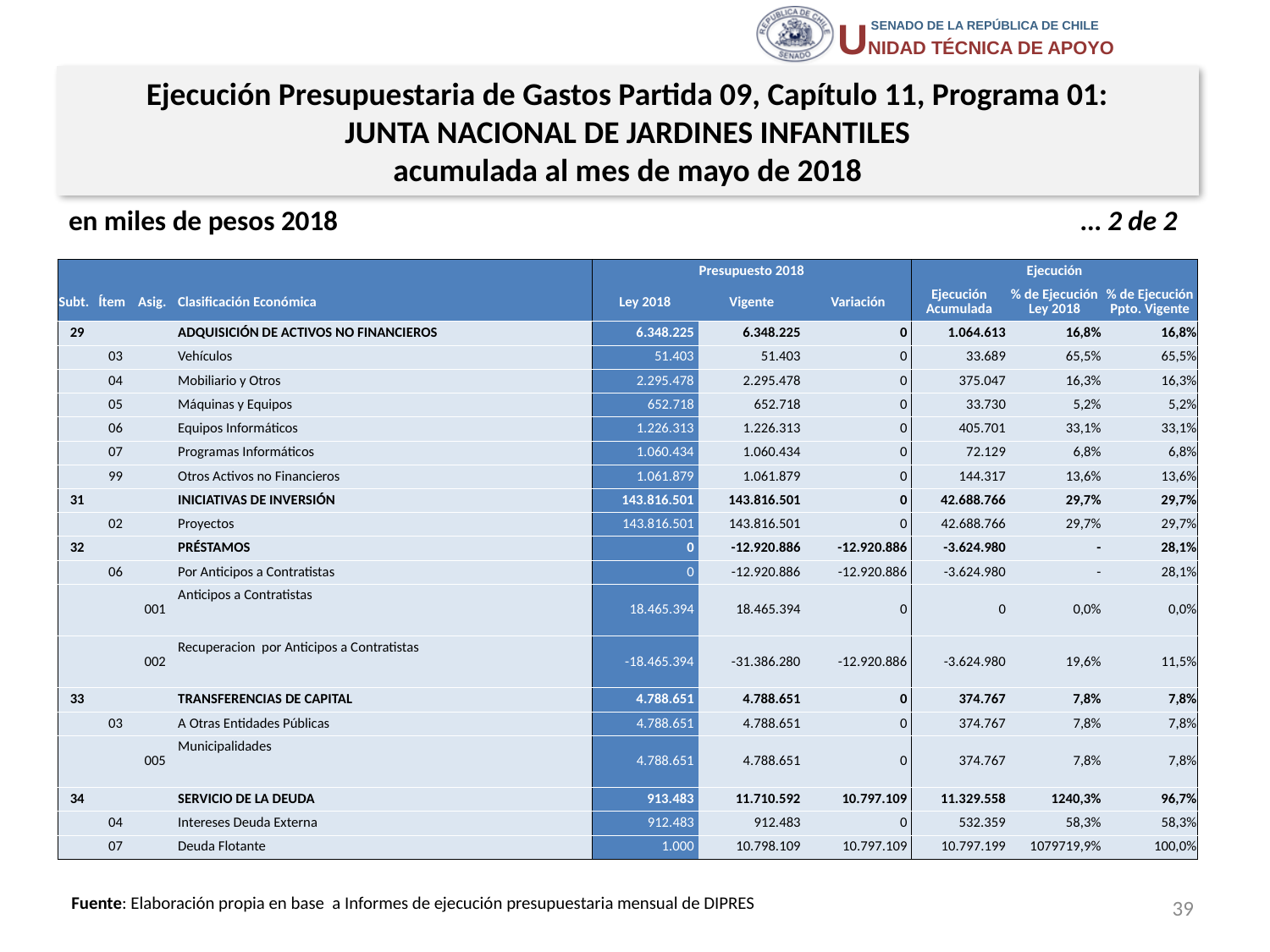

Ejecución Presupuestaria de Gastos Partida 09, Capítulo 11, Programa 01:
JUNTA NACIONAL DE JARDINES INFANTILES
acumulada al mes de mayo de 2018
en miles de pesos 2018                                                                                                                     … 2 de 2
|  |  |  |  | Presupuesto 2018 |  |  | Ejecución |  |  |
| --- | --- | --- | --- | --- | --- | --- | --- | --- | --- |
| Subt. | Ítem | Asig. | Clasificación Económica | Ley 2018 | Vigente | Variación | Ejecución Acumulada | % de Ejecución Ley 2018 | % de Ejecución Ppto. Vigente |
| 29 |  |  | ADQUISICIÓN DE ACTIVOS NO FINANCIEROS | 6.348.225 | 6.348.225 | 0 | 1.064.613 | 16,8% | 16,8% |
|  | 03 |  | Vehículos | 51.403 | 51.403 | 0 | 33.689 | 65,5% | 65,5% |
|  | 04 |  | Mobiliario y Otros | 2.295.478 | 2.295.478 | 0 | 375.047 | 16,3% | 16,3% |
|  | 05 |  | Máquinas y Equipos | 652.718 | 652.718 | 0 | 33.730 | 5,2% | 5,2% |
|  | 06 |  | Equipos Informáticos | 1.226.313 | 1.226.313 | 0 | 405.701 | 33,1% | 33,1% |
|  | 07 |  | Programas Informáticos | 1.060.434 | 1.060.434 | 0 | 72.129 | 6,8% | 6,8% |
|  | 99 |  | Otros Activos no Financieros | 1.061.879 | 1.061.879 | 0 | 144.317 | 13,6% | 13,6% |
| 31 |  |  | INICIATIVAS DE INVERSIÓN | 143.816.501 | 143.816.501 | 0 | 42.688.766 | 29,7% | 29,7% |
|  | 02 |  | Proyectos | 143.816.501 | 143.816.501 | 0 | 42.688.766 | 29,7% | 29,7% |
| 32 |  |  | PRÉSTAMOS | 0 | -12.920.886 | -12.920.886 | -3.624.980 | - | 28,1% |
|  | 06 |  | Por Anticipos a Contratistas | 0 | -12.920.886 | -12.920.886 | -3.624.980 | - | 28,1% |
|  |  | 001 | Anticipos a Contratistas | 18.465.394 | 18.465.394 | 0 | 0 | 0,0% | 0,0% |
|  |  | 002 | Recuperacion por Anticipos a Contratistas | -18.465.394 | -31.386.280 | -12.920.886 | -3.624.980 | 19,6% | 11,5% |
| 33 |  |  | TRANSFERENCIAS DE CAPITAL | 4.788.651 | 4.788.651 | 0 | 374.767 | 7,8% | 7,8% |
|  | 03 |  | A Otras Entidades Públicas | 4.788.651 | 4.788.651 | 0 | 374.767 | 7,8% | 7,8% |
|  |  | 005 | Municipalidades | 4.788.651 | 4.788.651 | 0 | 374.767 | 7,8% | 7,8% |
| 34 |  |  | SERVICIO DE LA DEUDA | 913.483 | 11.710.592 | 10.797.109 | 11.329.558 | 1240,3% | 96,7% |
|  | 04 |  | Intereses Deuda Externa | 912.483 | 912.483 | 0 | 532.359 | 58,3% | 58,3% |
|  | 07 |  | Deuda Flotante | 1.000 | 10.798.109 | 10.797.109 | 10.797.199 | 1079719,9% | 100,0% |
39